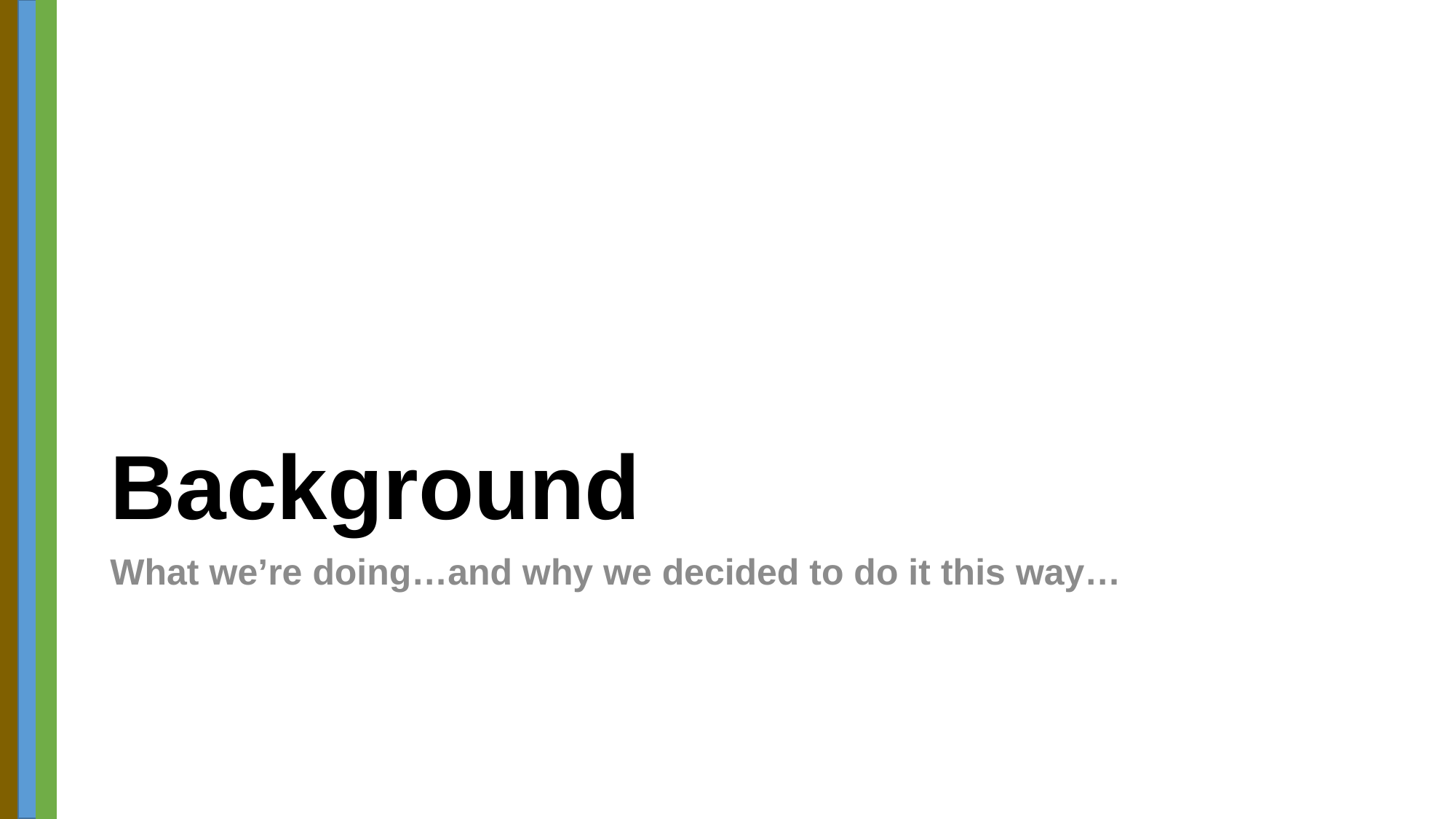

# Background
What we’re doing…and why we decided to do it this way…